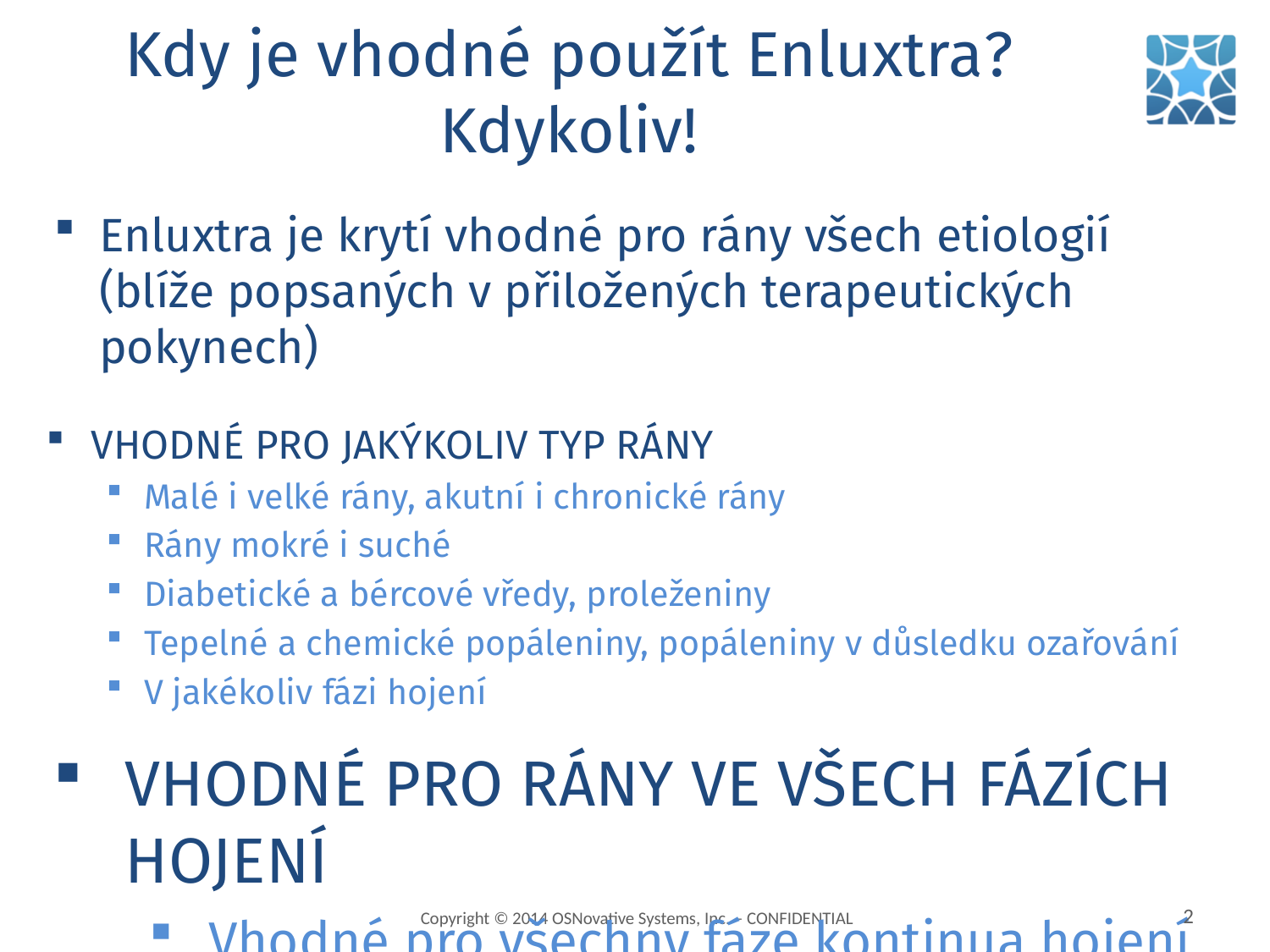

# Kdy je vhodné použít Enluxtra? Kdykoliv!
Enluxtra je krytí vhodné pro rány všech etiologií (blíže popsaných v přiložených terapeutických pokynech)

VHODNÉ PRO JAKÝKOLIV TYP RÁNY
Malé i velké rány, akutní i chronické rány
Rány mokré i suché
Diabetické a bércové vředy, proleženiny
Tepelné a chemické popáleniny, popáleniny v důsledku ozařování
V jakékoliv fázi hojení

VHODNÉ PRO RÁNY VE VŠECH FÁZÍCH HOJENÍ
Vhodné pro všechny fáze kontinua hojení rány
2